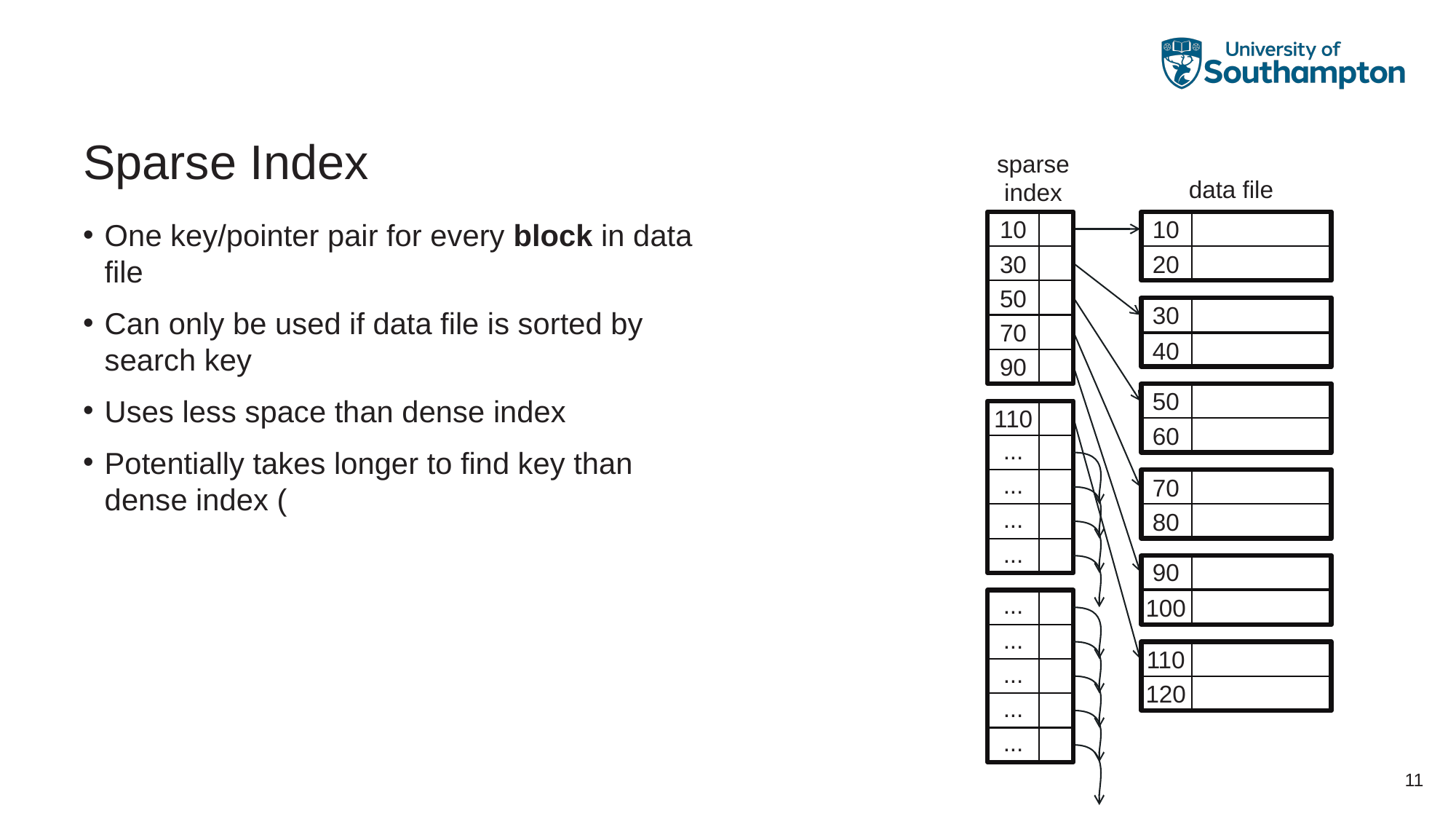

# Sparse Index
sparse
index
data file

10
One key/pointer pair for every block in data file
Can only be used if data file is sorted by search key
Uses less space than dense index
Potentially takes longer to find key than dense index (

10

30
20

50
30

70
40

90
50

110

60

...

...
70

...
80

...
90

...

100

...
110

...
120

...

...